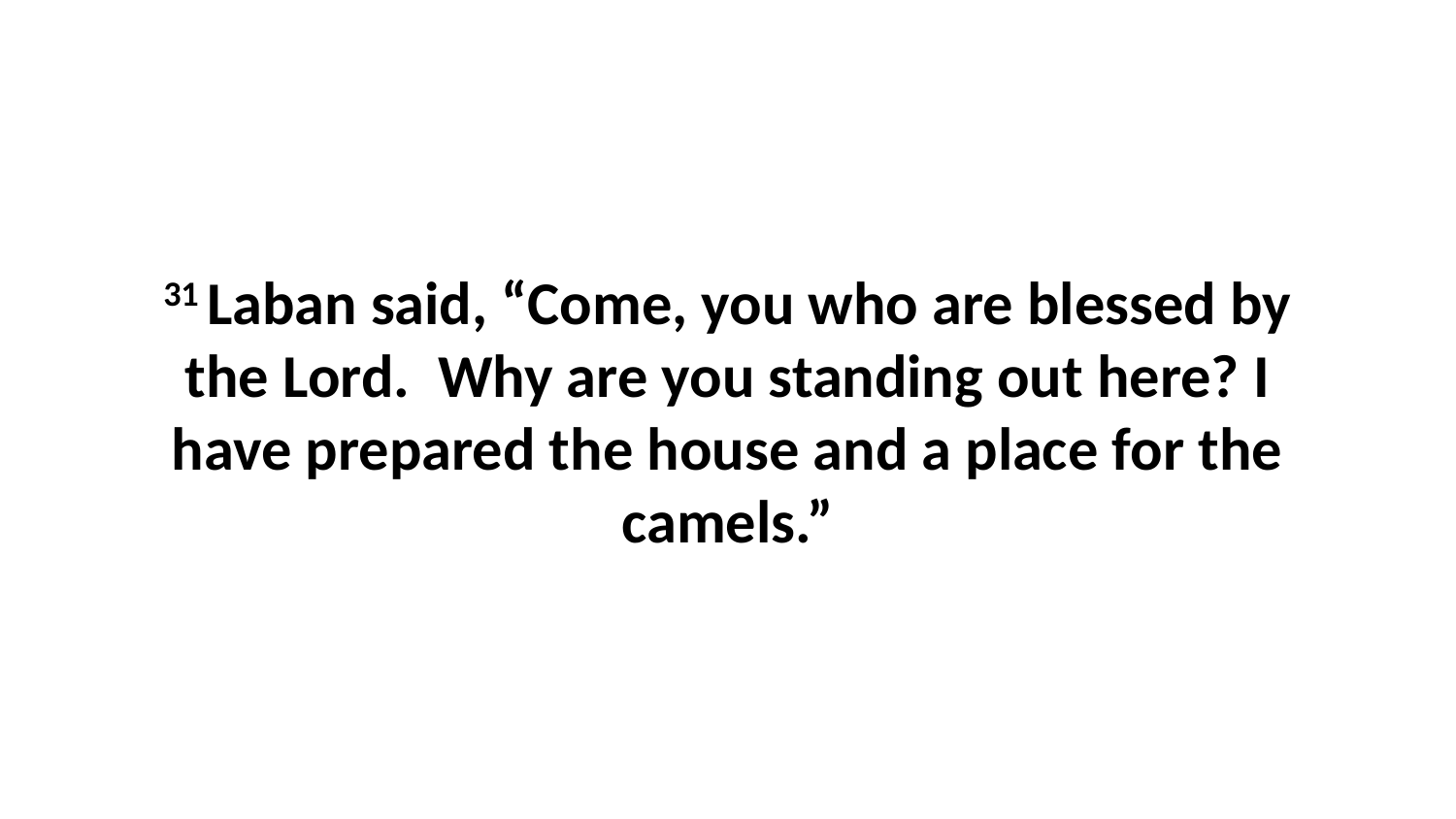

31 Laban said, “Come, you who are blessed by the Lord.  Why are you standing out here? I have prepared the house and a place for the camels.”